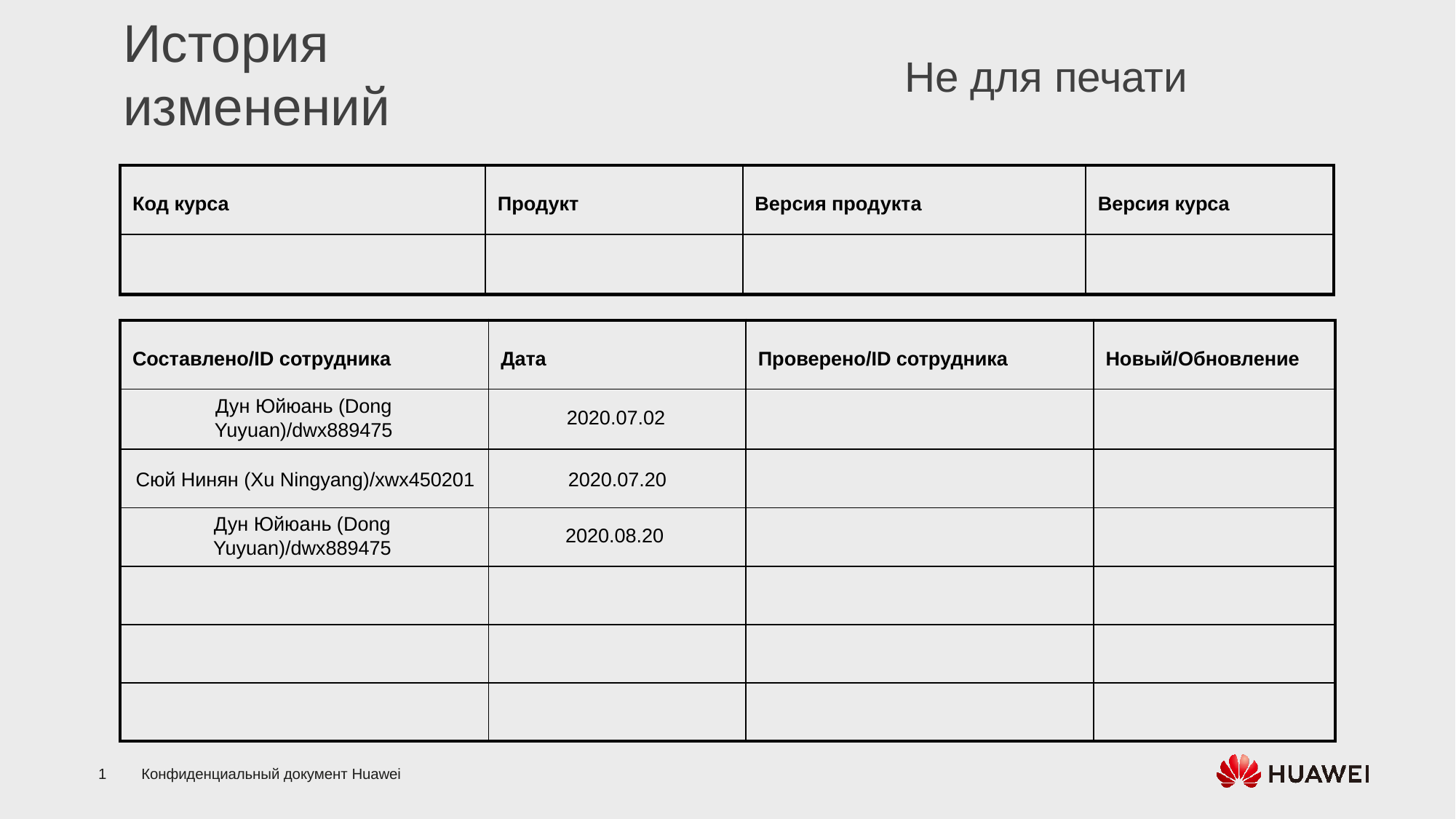

Дун Юйюань (Dong Yuyuan)/dwx889475
2020.07.02

Сюй Нинян (Xu Ningyang)/xwx450201
2020.07.20

Дун Юйюань (Dong Yuyuan)/dwx889475
2020.08.20